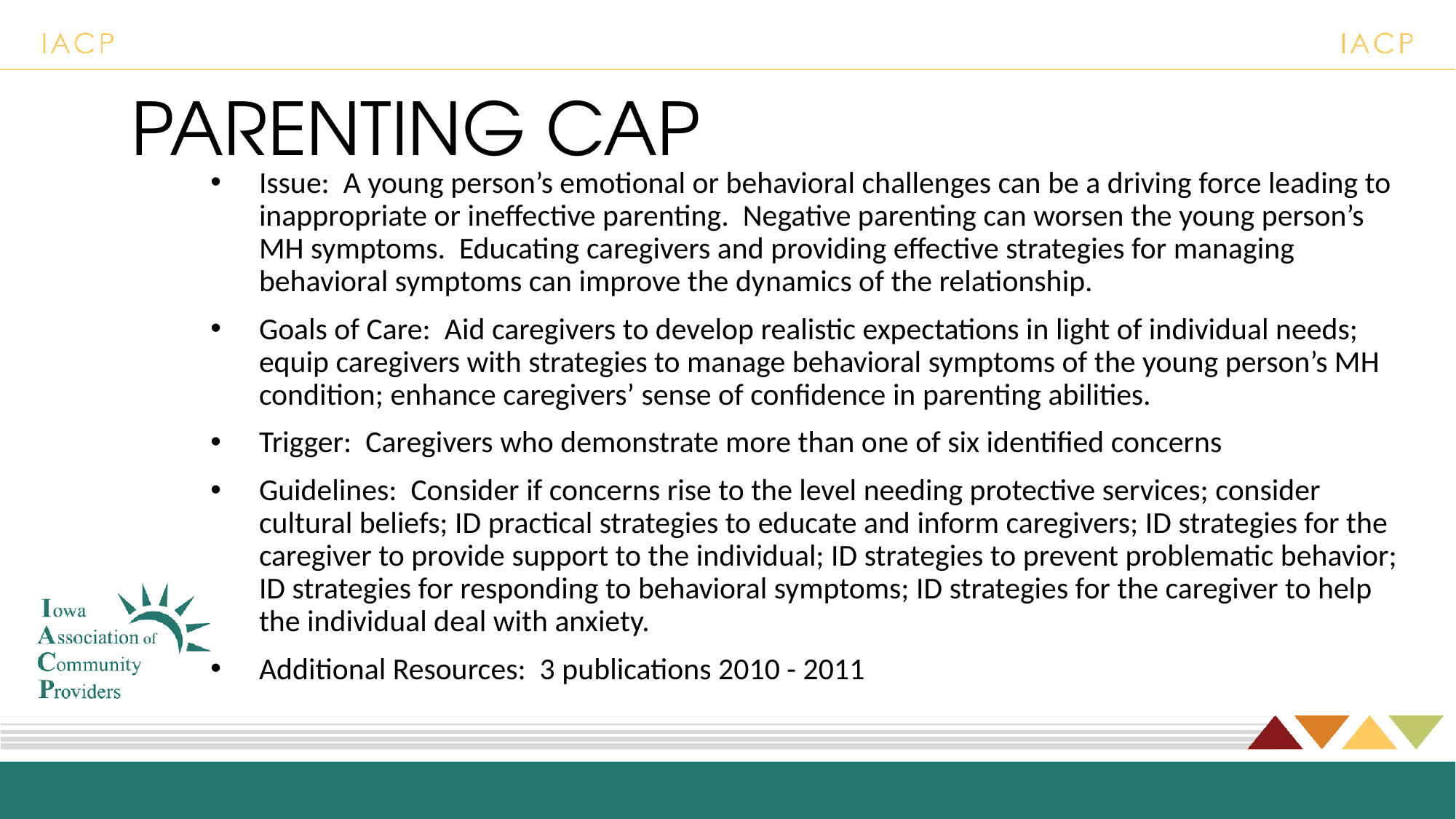

# PARENTING CAP
Issue:  A young person’s emotional or behavioral challenges can be a driving force leading to inappropriate or ineffective parenting.  Negative parenting can worsen the young person’s MH symptoms.  Educating caregivers and providing effective strategies for managing behavioral symptoms can improve the dynamics of the relationship.
Goals of Care:  Aid caregivers to develop realistic expectations in light of individual needs; equip caregivers with strategies to manage behavioral symptoms of the young person’s MH condition; enhance caregivers’ sense of confidence in parenting abilities.
Trigger:  Caregivers who demonstrate more than one of six identified concerns
Guidelines:  Consider if concerns rise to the level needing protective services; consider cultural beliefs; ID practical strategies to educate and inform caregivers; ID strategies for the caregiver to provide support to the individual; ID strategies to prevent problematic behavior; ID strategies for responding to behavioral symptoms; ID strategies for the caregiver to help the individual deal with anxiety.
Additional Resources:  3 publications 2010 - 2011